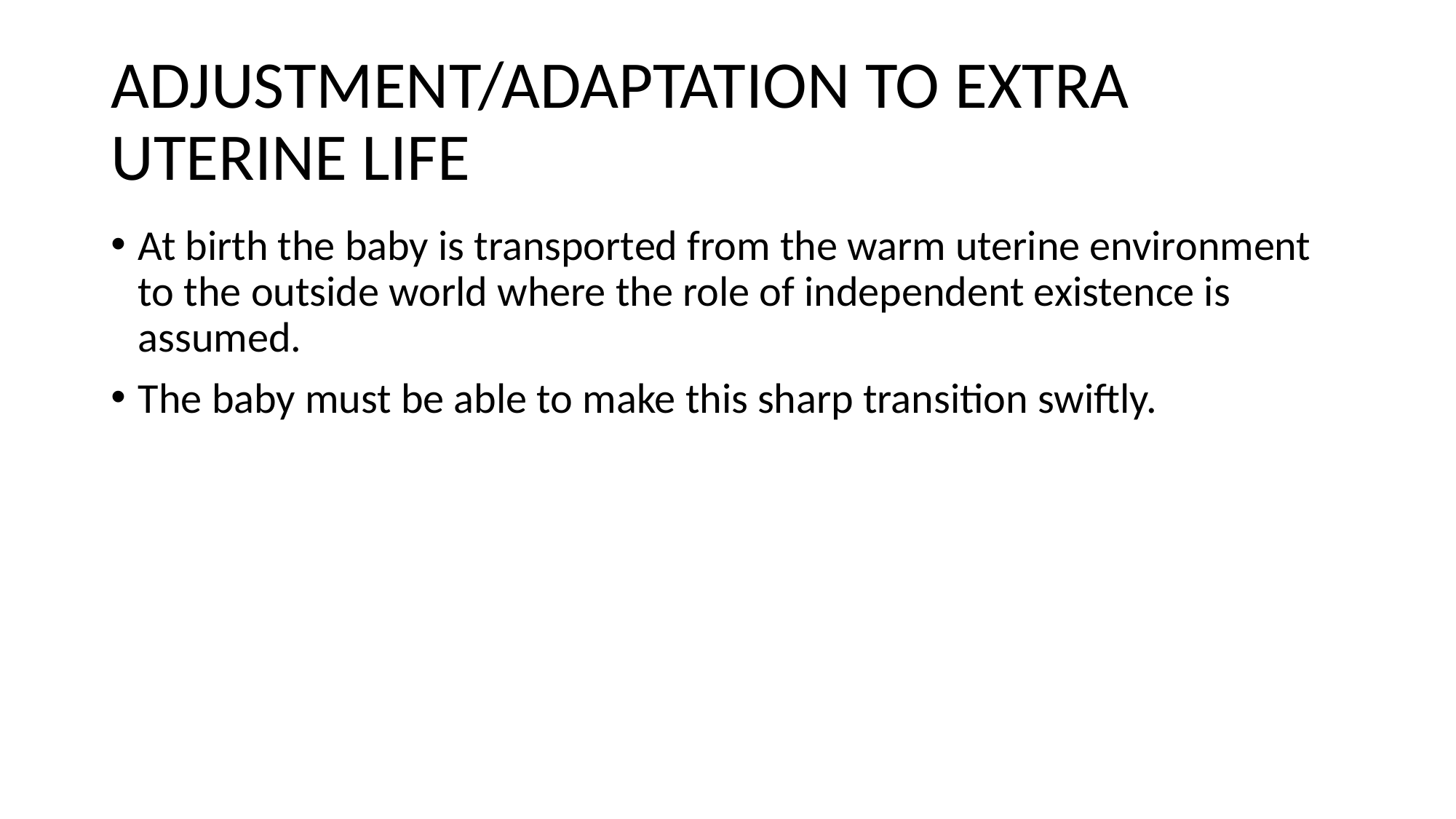

# ADJUSTMENT/ADAPTATION TO EXTRA UTERINE LIFE
At birth the baby is transported from the warm uterine environment to the outside world where the role of independent existence is assumed.
The baby must be able to make this sharp transition swiftly.